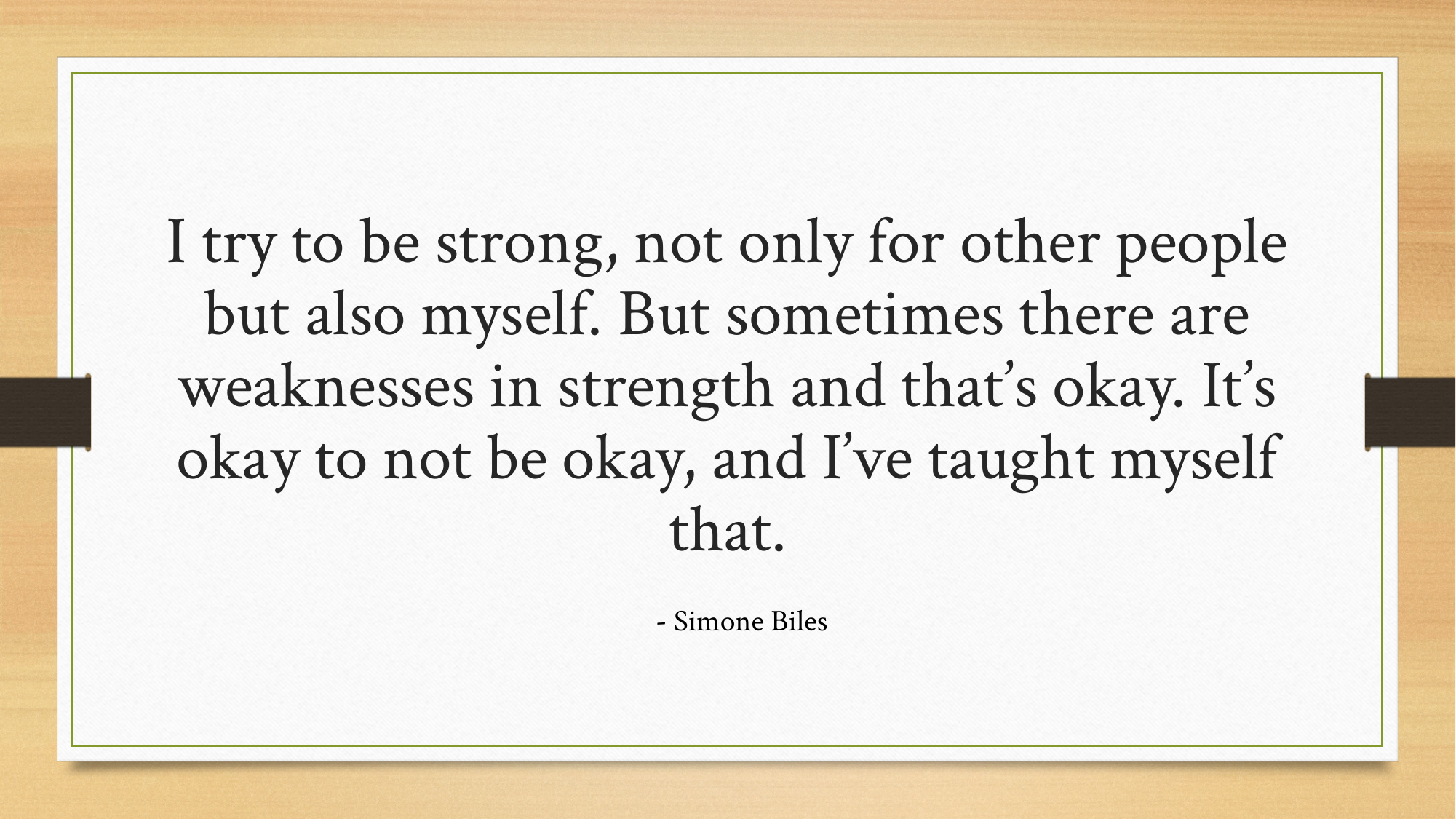

# I try to be strong, not only for other people but also myself. But sometimes there are weaknesses in strength and that’s okay. It’s okay to not be okay, and I’ve taught myself that.
- Simone Biles